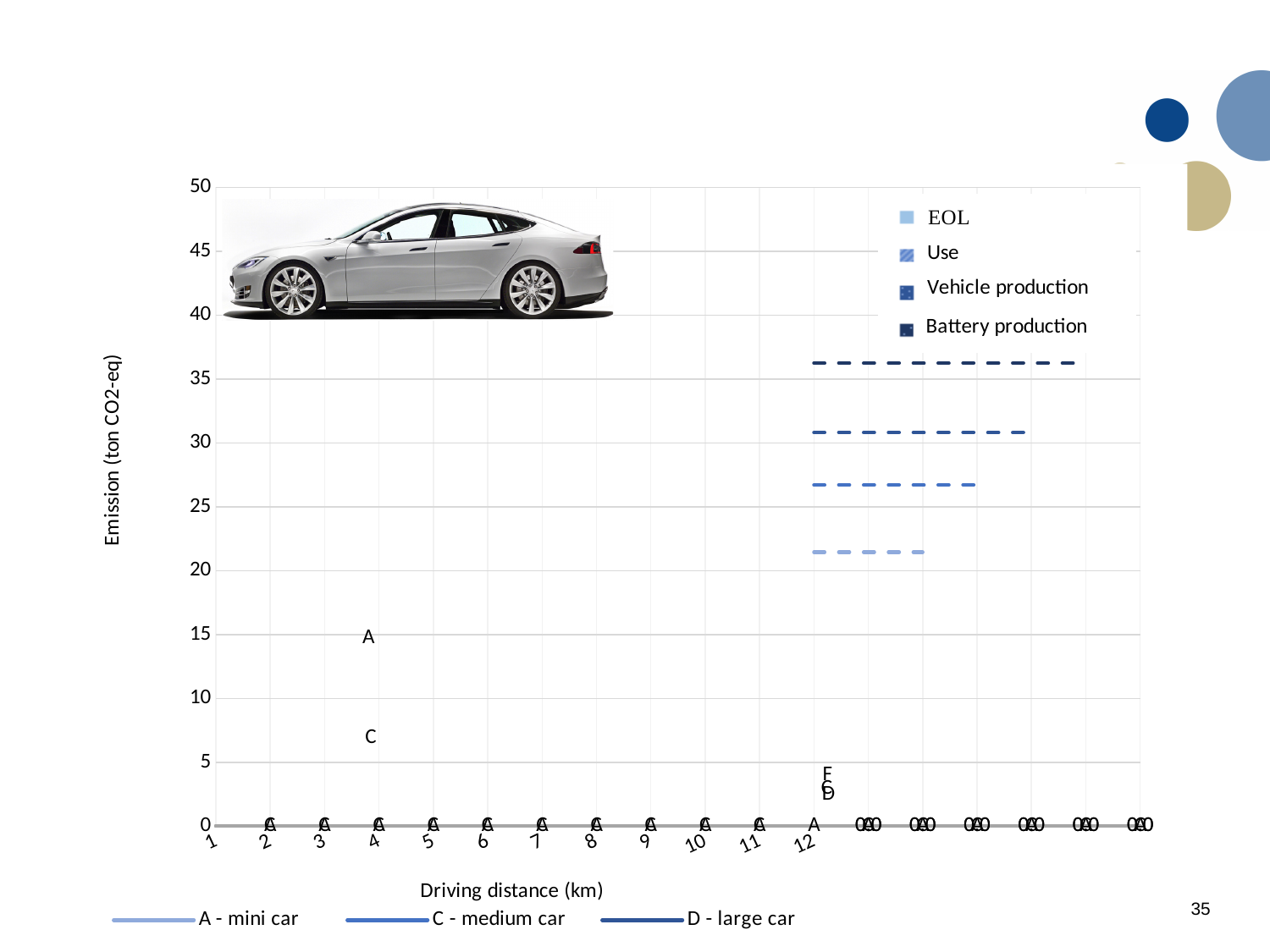

### Chart

| Category | A | C | D | F | Battery production | Vehicle production | Vehicle production | Use | Use | EOL | A - mini car | C - medium car | D - large car | F - luxury car |  |  |  |  |  |  |  |  |
|---|---|---|---|---|---|---|---|---|---|---|---|---|---|---|---|---|---|---|---|---|---|---|